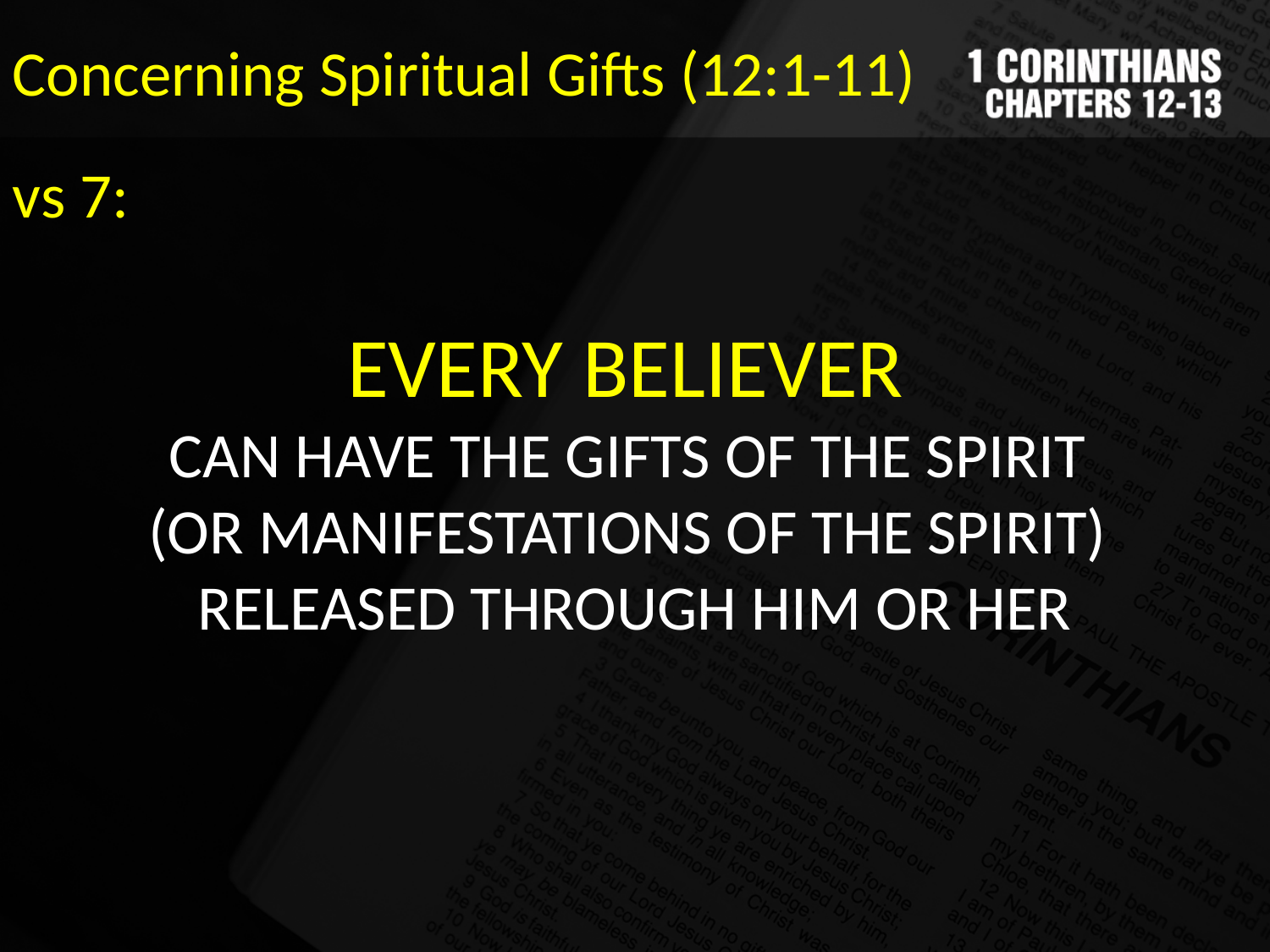

Concerning Spiritual Gifts (12:1-11)
vs 7:
EVERY BELIEVER
CAN HAVE THE GIFTS OF THE SPIRIT
(OR MANIFESTATIONS OF THE SPIRIT)
RELEASED THROUGH HIM OR HER